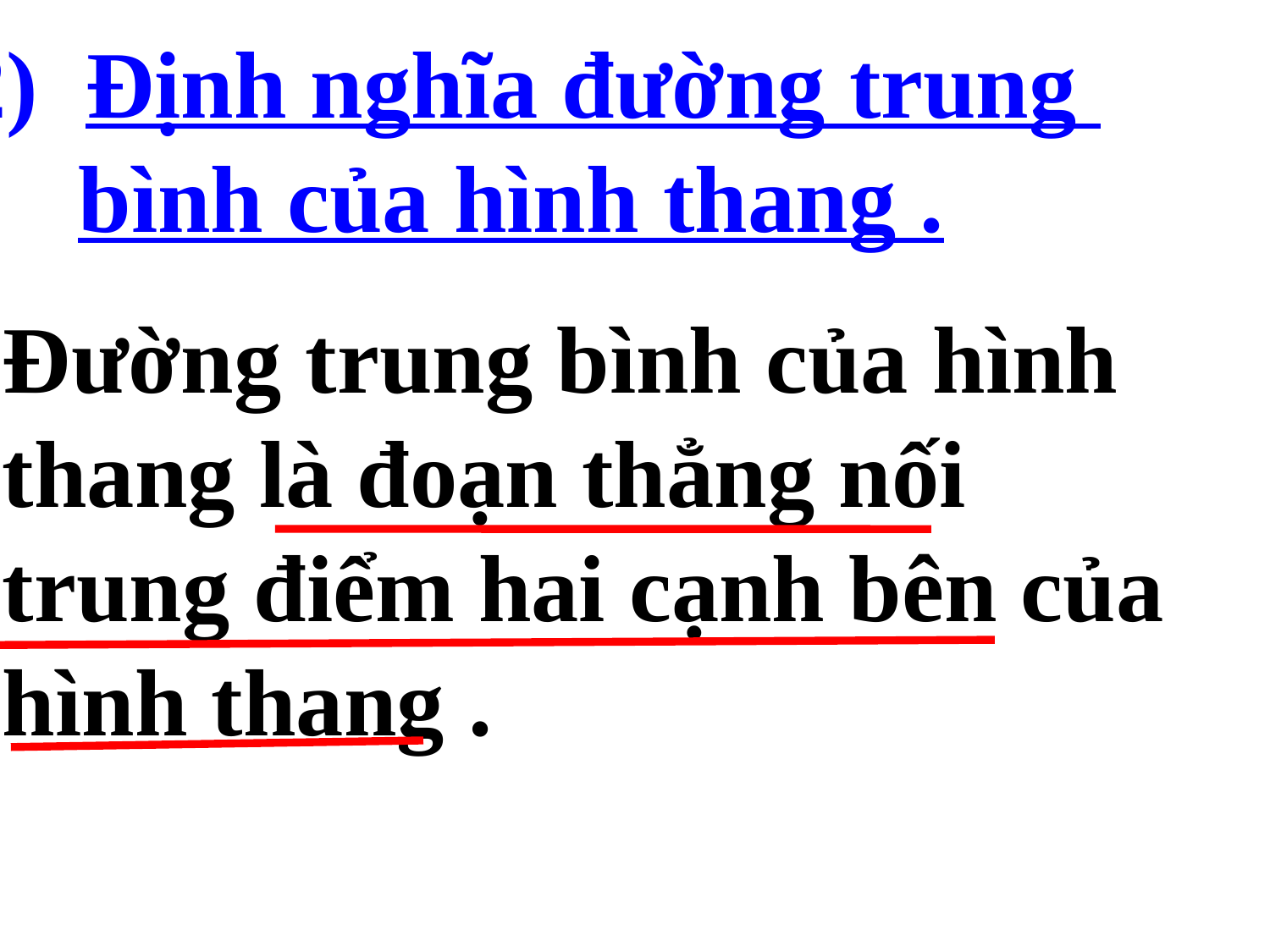

Định nghĩa đường trung
     bình của hình thang .

Đường trung bình của hình
thang là đoạn thẳng nối
trung điểm hai cạnh bên của
hình thang .